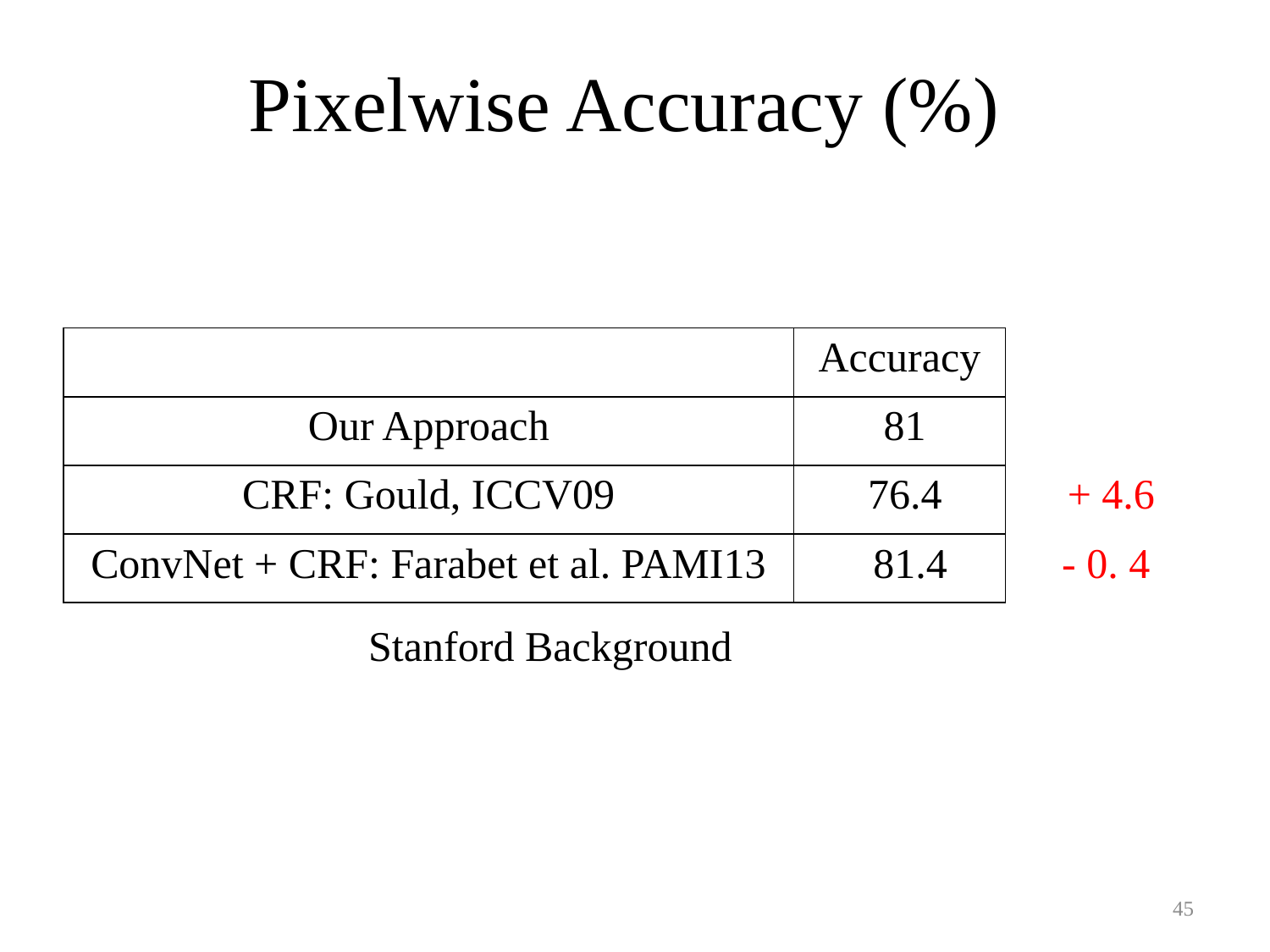

# Pixelwise Accuracy (%)
|  | Accuracy |  |
| --- | --- | --- |
| Our Approach | 81 |  |
| CRF: Gould, ICCV09 | 76.4 | + 4.6 |
| ConvNet + CRF: Farabet et al. PAMI13 | 81.4 | - 0. 4 |
Stanford Background
45